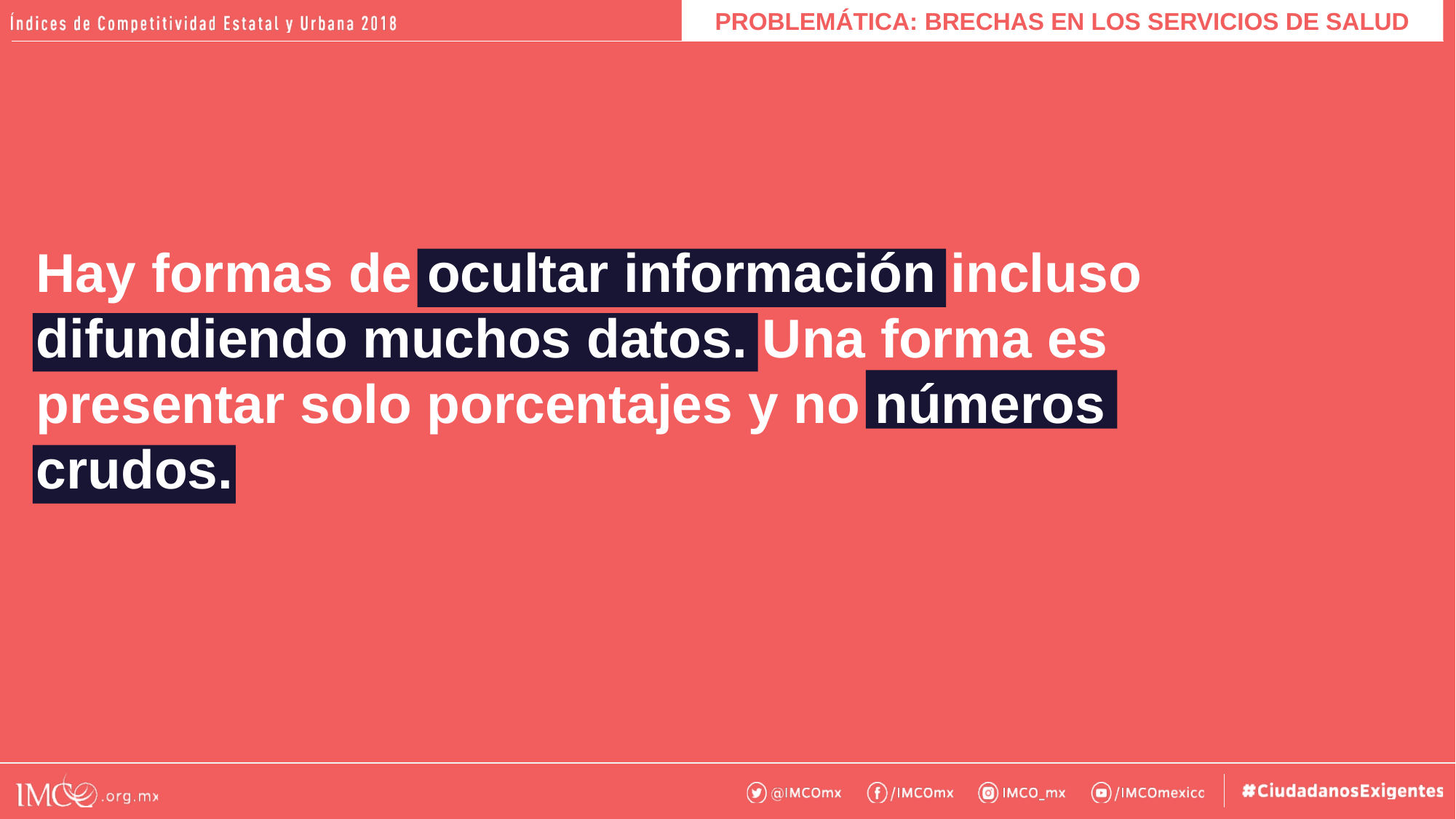

PROBLEMÁTICA: BRECHAS EN LOS SERVICIOS DE SALUD

Hay formas de ocultar información incluso difundiendo muchos datos. Una forma es presentar solo porcentajes y no números crudos.